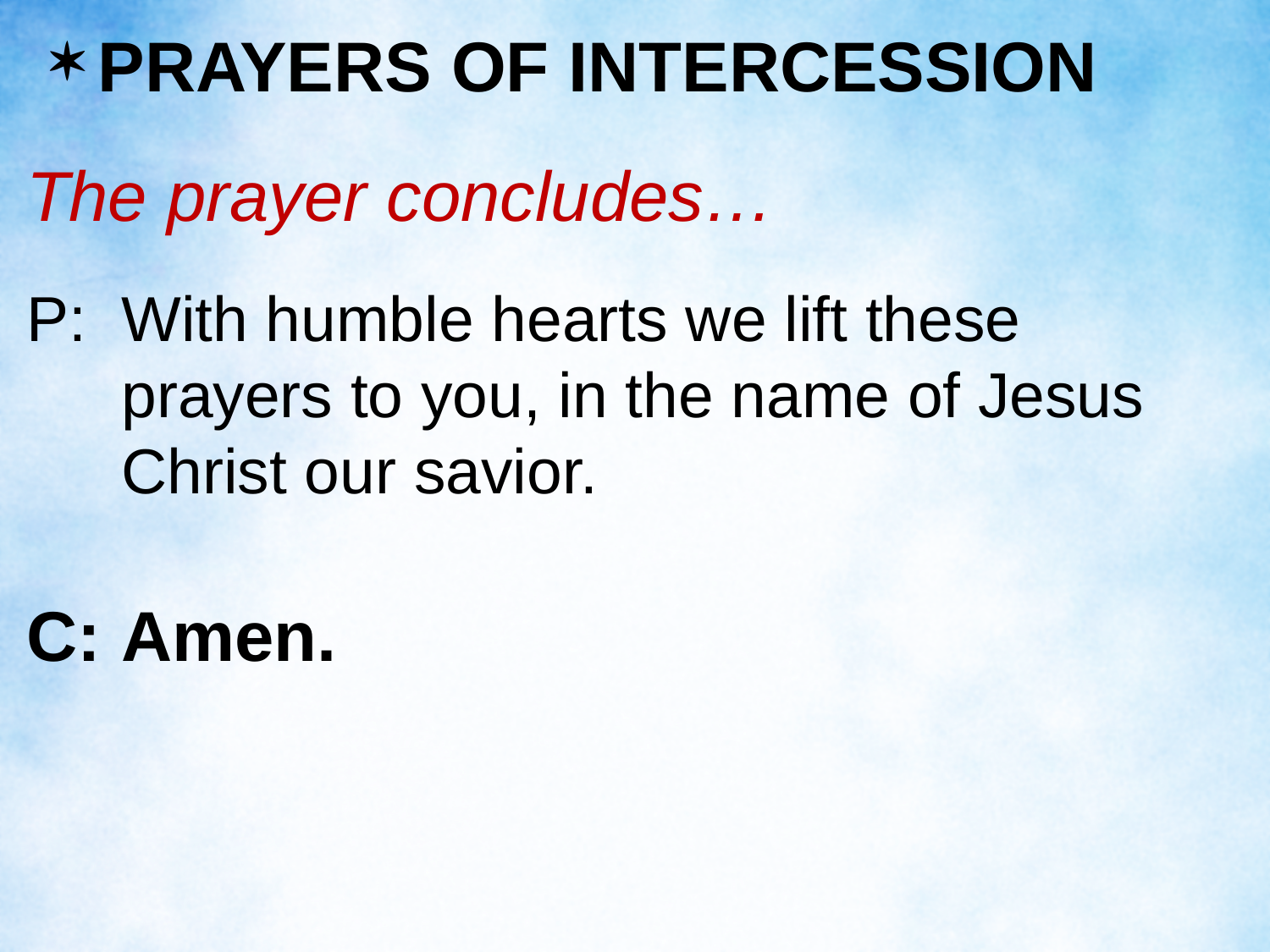

PRAYERS OF INTERCESSION
The prayer concludes…

P:	With humble hearts we lift these prayers to you, in the name of Jesus Christ our savior.

C:	Amen.